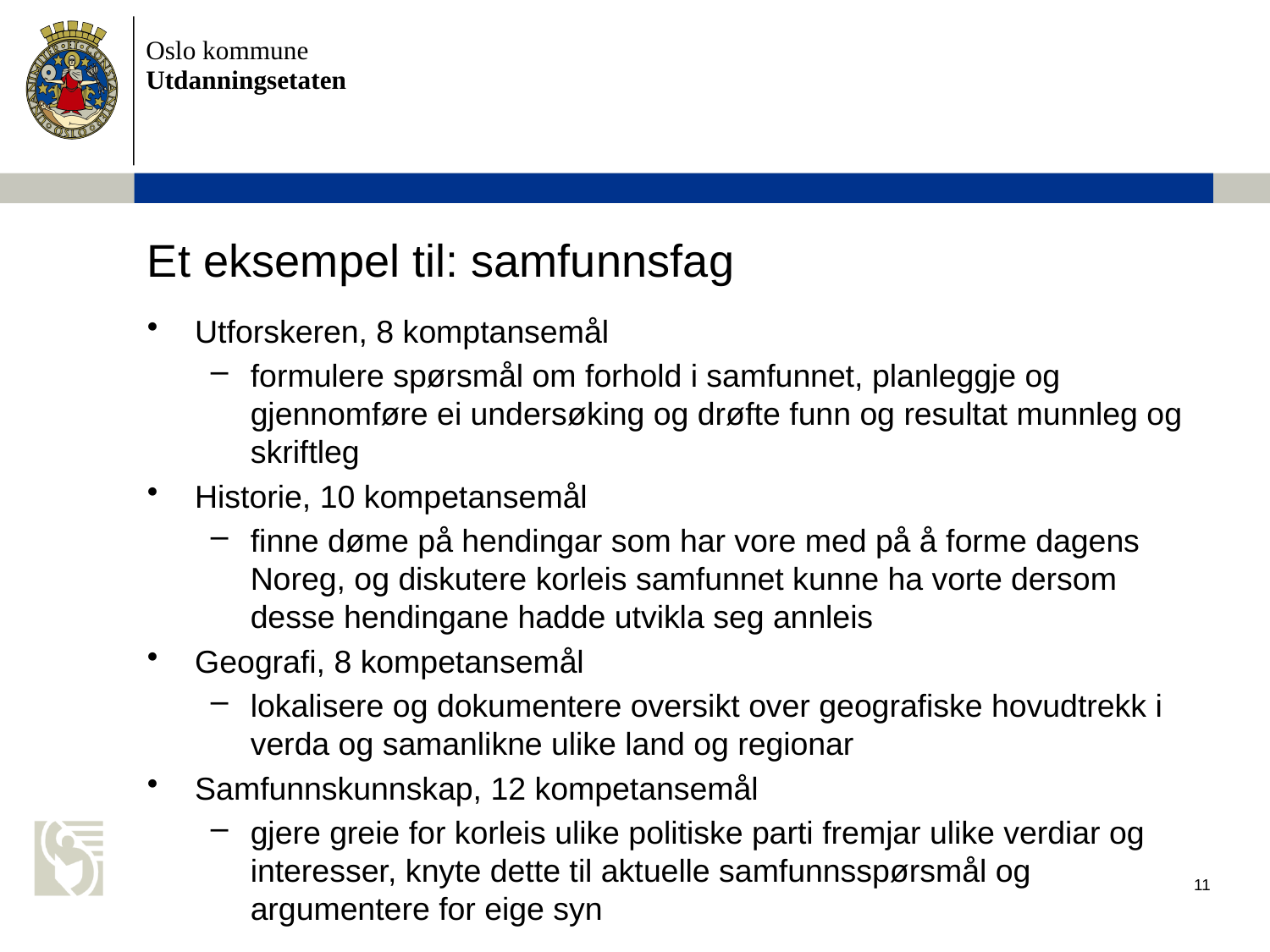

# Et eksempel til: samfunnsfag
Utforskeren, 8 komptansemål
formulere spørsmål om forhold i samfunnet, planleggje og gjennomføre ei undersøking og drøfte funn og resultat munnleg og skriftleg
Historie, 10 kompetansemål
finne døme på hendingar som har vore med på å forme dagens Noreg, og diskutere korleis samfunnet kunne ha vorte dersom desse hendingane hadde utvikla seg annleis
Geografi, 8 kompetansemål
lokalisere og dokumentere oversikt over geografiske hovudtrekk i verda og samanlikne ulike land og regionar
Samfunnskunnskap, 12 kompetansemål
gjere greie for korleis ulike politiske parti fremjar ulike verdiar og interesser, knyte dette til aktuelle samfunnsspørsmål og argumentere for eige syn

11